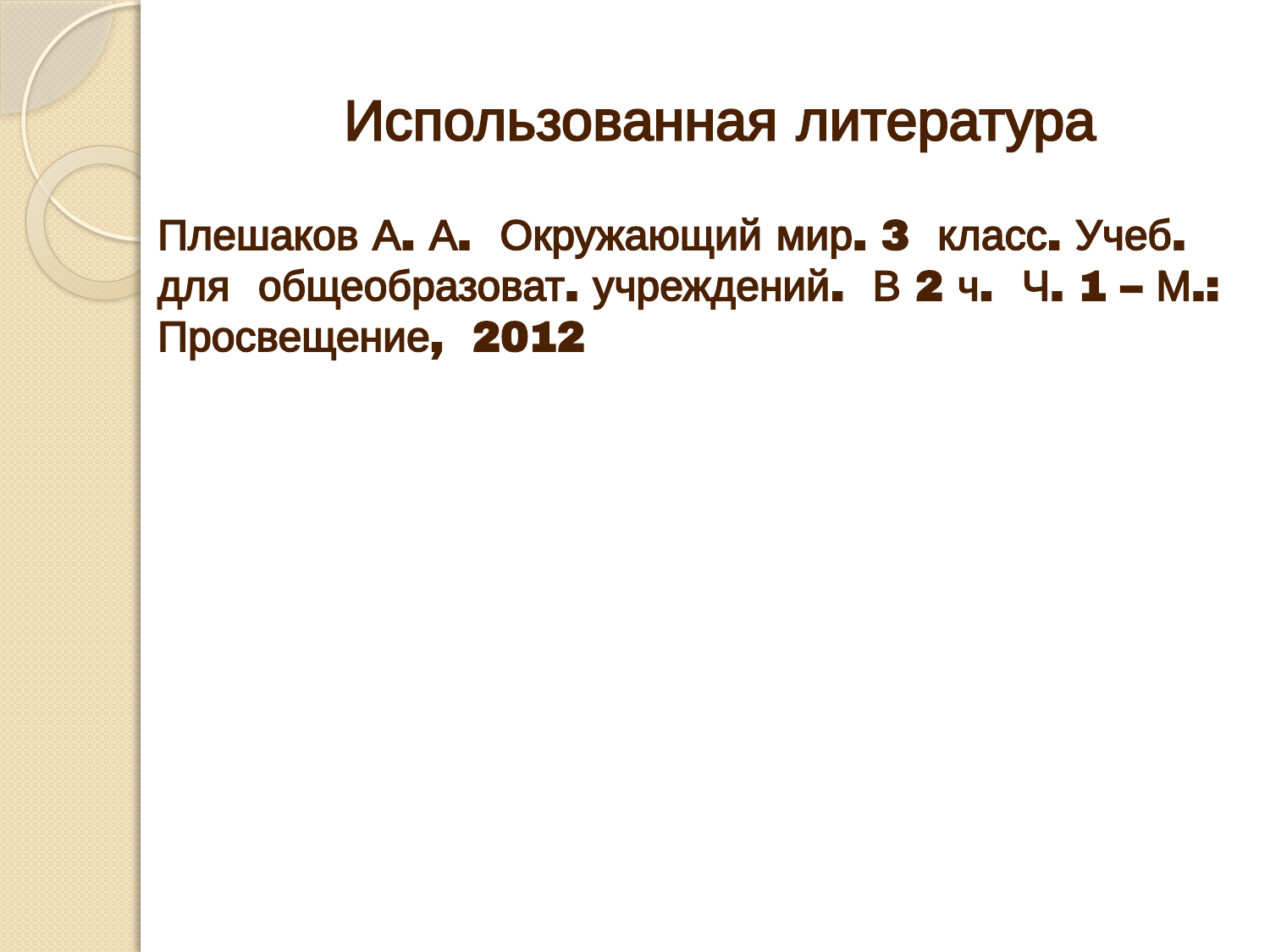

# Использованная литература
Плешаков А. А.  Окружающий мир. 3  класс. Учеб.  для  общеобразоват. учреждений.  В 2 ч.  Ч. 1 – М.: Просвещение,  2012